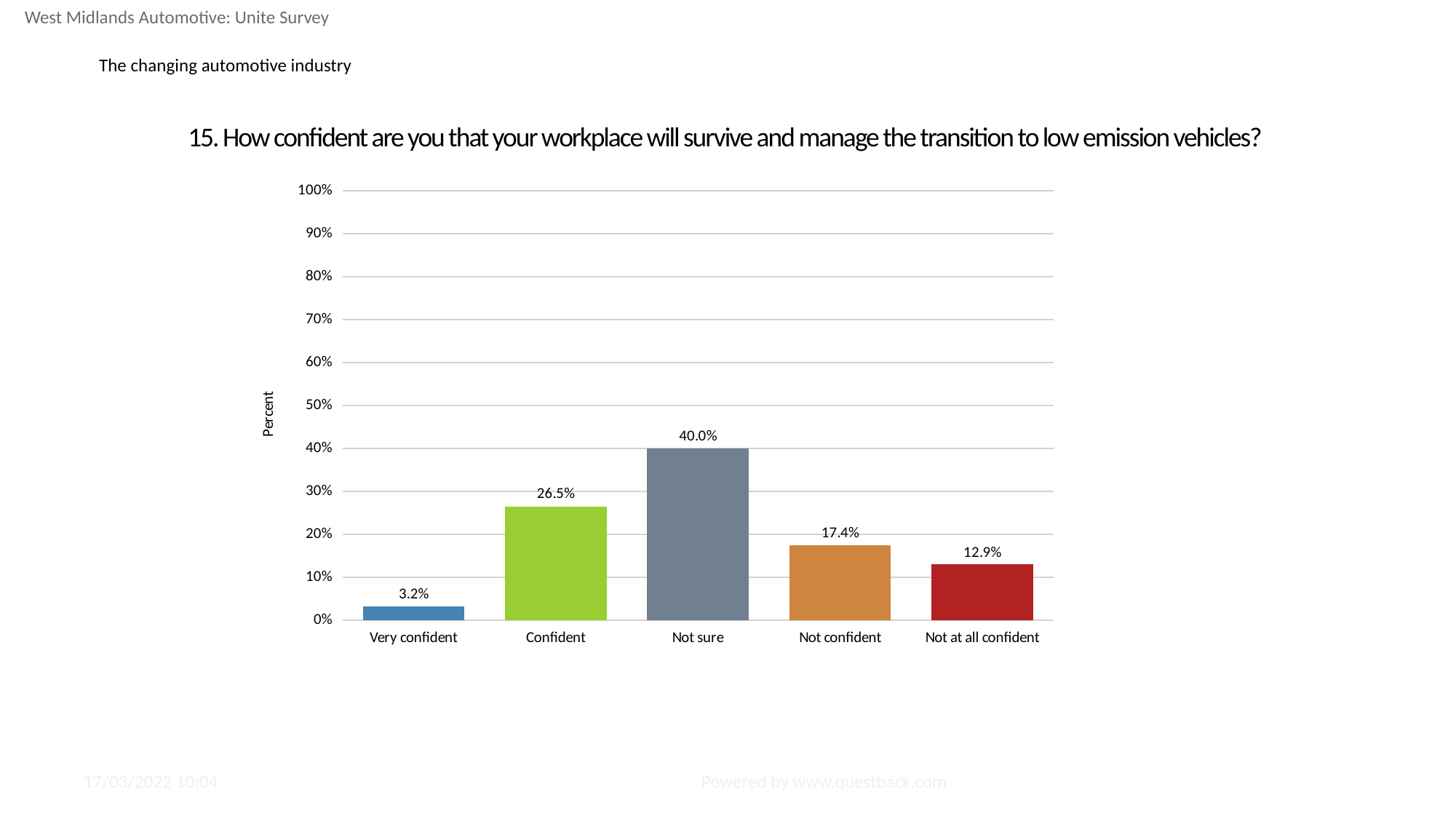

West Midlands Automotive: Unite Survey
The changing automotive industry
# 15. How confident are you that your workplace will survive and manage the transition to low emission vehicles?

### Chart

| Category | How confident are you that your workplace will survive and manage the transition to low emission vehicles? |
|---|---|
| Very confident | 0.03225806451612903 |
| Confident | 0.2645161290322581 |
| Not sure | 0.4 |
| Not confident | 0.17419354838709677 |
| Not at all confident | 0.12903225806451613 |
17/03/2022 10:04
Powered by www.questback.com